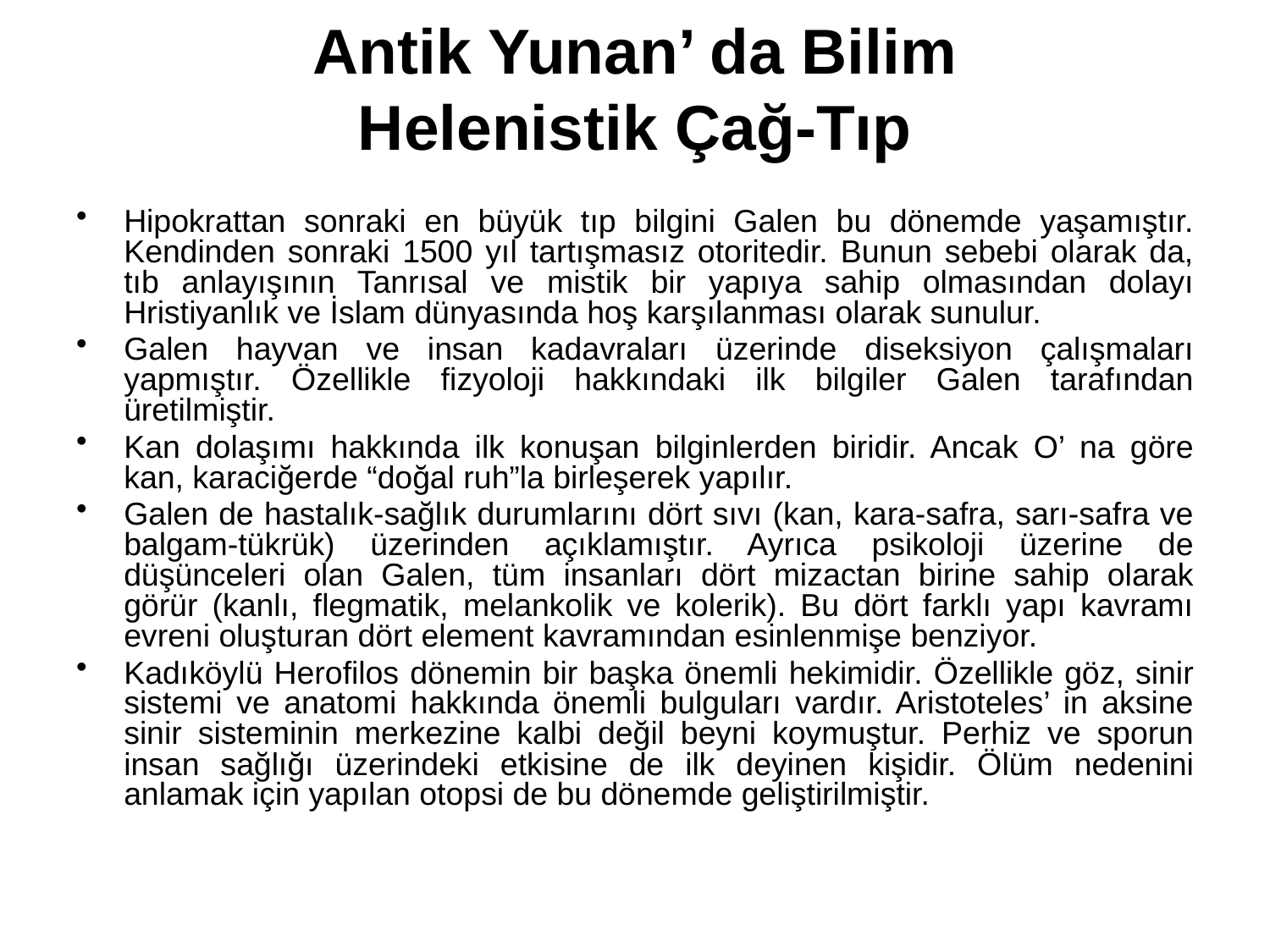

# Antik Yunan’ da Bilim Helenistik Çağ-Tıp
Hipokrattan sonraki en büyük tıp bilgini Galen bu dönemde yaşamıştır. Kendinden sonraki 1500 yıl tartışmasız otoritedir. Bunun sebebi olarak da, tıb anlayışının Tanrısal ve mistik bir yapıya sahip olmasından dolayı Hristiyanlık ve İslam dünyasında hoş karşılanması olarak sunulur.
Galen hayvan ve insan kadavraları üzerinde diseksiyon çalışmaları yapmıştır. Özellikle fizyoloji hakkındaki ilk bilgiler Galen tarafından üretilmiştir.
Kan dolaşımı hakkında ilk konuşan bilginlerden biridir. Ancak O’ na göre kan, karaciğerde “doğal ruh”la birleşerek yapılır.
Galen de hastalık-sağlık durumlarını dört sıvı (kan, kara-safra, sarı-safra ve balgam-tükrük) üzerinden açıklamıştır. Ayrıca psikoloji üzerine de düşünceleri olan Galen, tüm insanları dört mizactan birine sahip olarak görür (kanlı, flegmatik, melankolik ve kolerik). Bu dört farklı yapı kavramı evreni oluşturan dört element kavramından esinlenmişe benziyor.
Kadıköylü Herofilos dönemin bir başka önemli hekimidir. Özellikle göz, sinir sistemi ve anatomi hakkında önemli bulguları vardır. Aristoteles’ in aksine sinir sisteminin merkezine kalbi değil beyni koymuştur. Perhiz ve sporun insan sağlığı üzerindeki etkisine de ilk deyinen kişidir. Ölüm nedenini anlamak için yapılan otopsi de bu dönemde geliştirilmiştir.